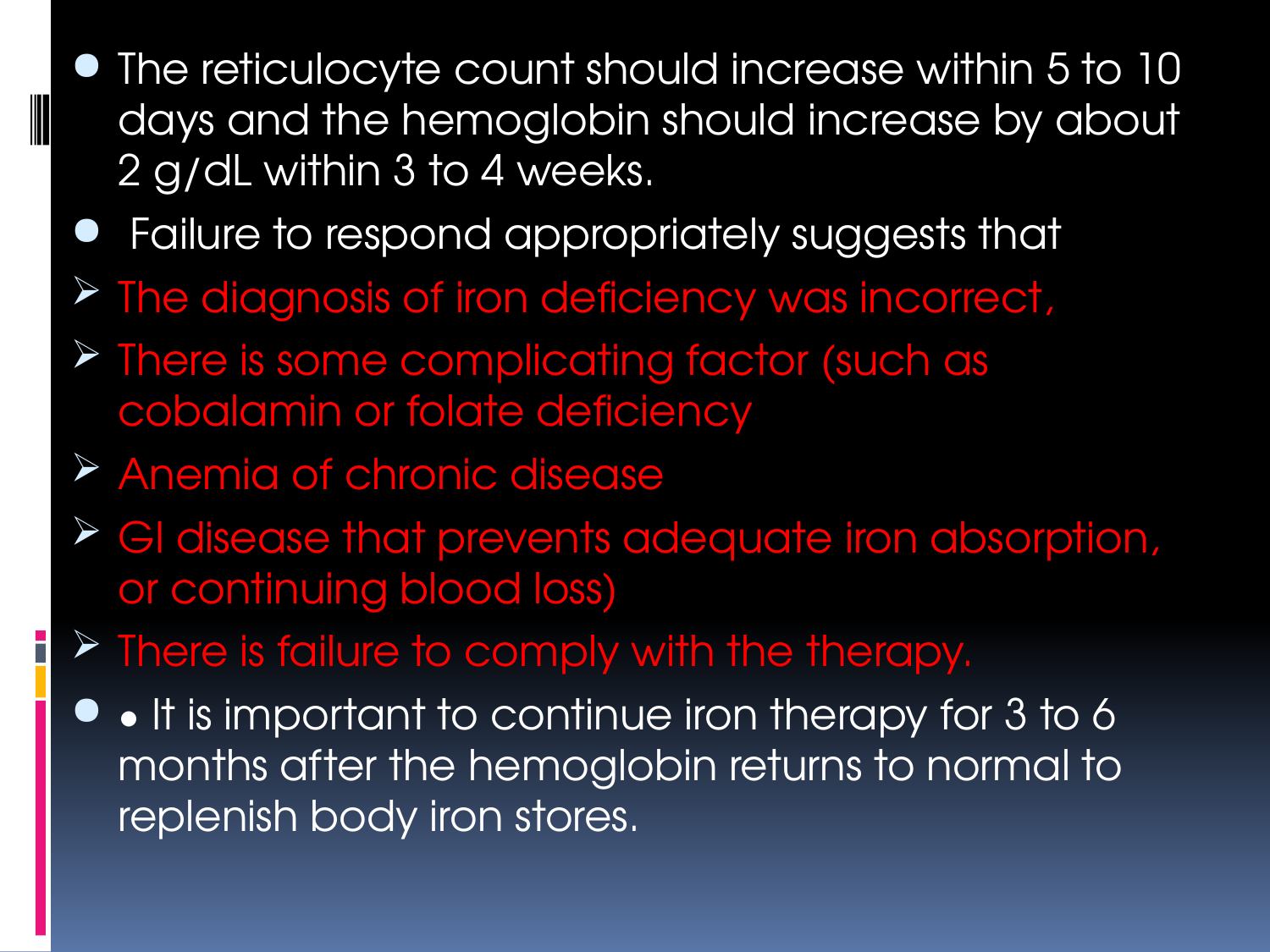

The reticulocyte count should increase within 5 to 10 days and the hemoglobin should increase by about 2 g/dL within 3 to 4 weeks.
 Failure to respond appropriately suggests that
The diagnosis of iron deficiency was incorrect,
There is some complicating factor (such as cobalamin or folate deficiency
Anemia of chronic disease
GI disease that prevents adequate iron absorption, or continuing blood loss)
There is failure to comply with the therapy.
• It is important to continue iron therapy for 3 to 6 months after the hemoglobin returns to normal to replenish body iron stores.